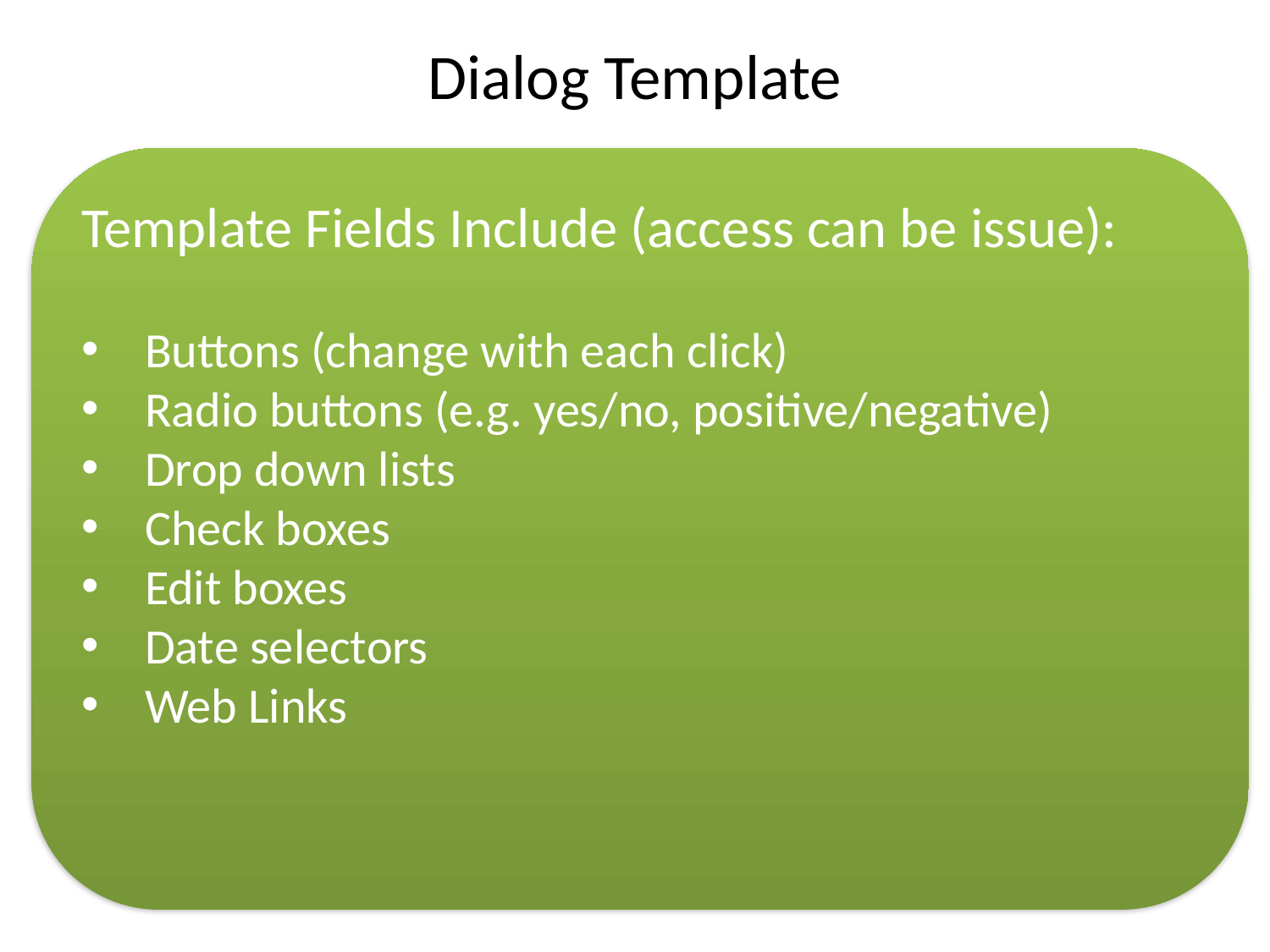

# Dialog Template
Template Fields Include (access can be issue):

Buttons (change with each click)
Radio buttons (e.g. yes/no, positive/negative)
Drop down lists
Check boxes
Edit boxes
Date selectors
Web Links